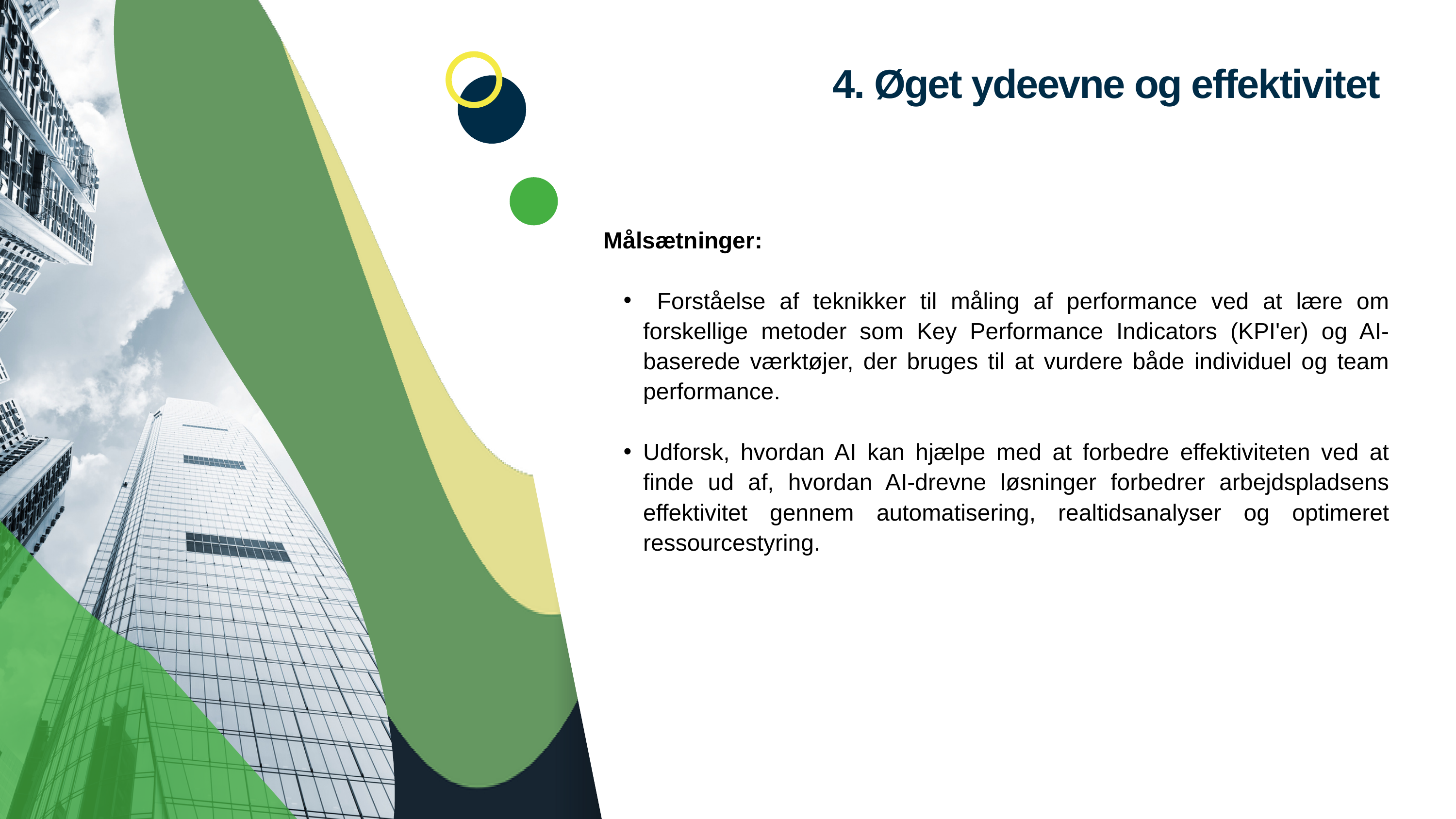

4. Øget ydeevne og effektivitet

Målsætninger:

 Forståelse af teknikker til måling af performance ved at lære om forskellige metoder som Key Performance Indicators (KPI'er) og AI-baserede værktøjer, der bruges til at vurdere både individuel og team performance.

Udforsk, hvordan AI kan hjælpe med at forbedre effektiviteten ved at finde ud af, hvordan AI-drevne løsninger forbedrer arbejdspladsens effektivitet gennem automatisering, realtidsanalyser og optimeret ressourcestyring.